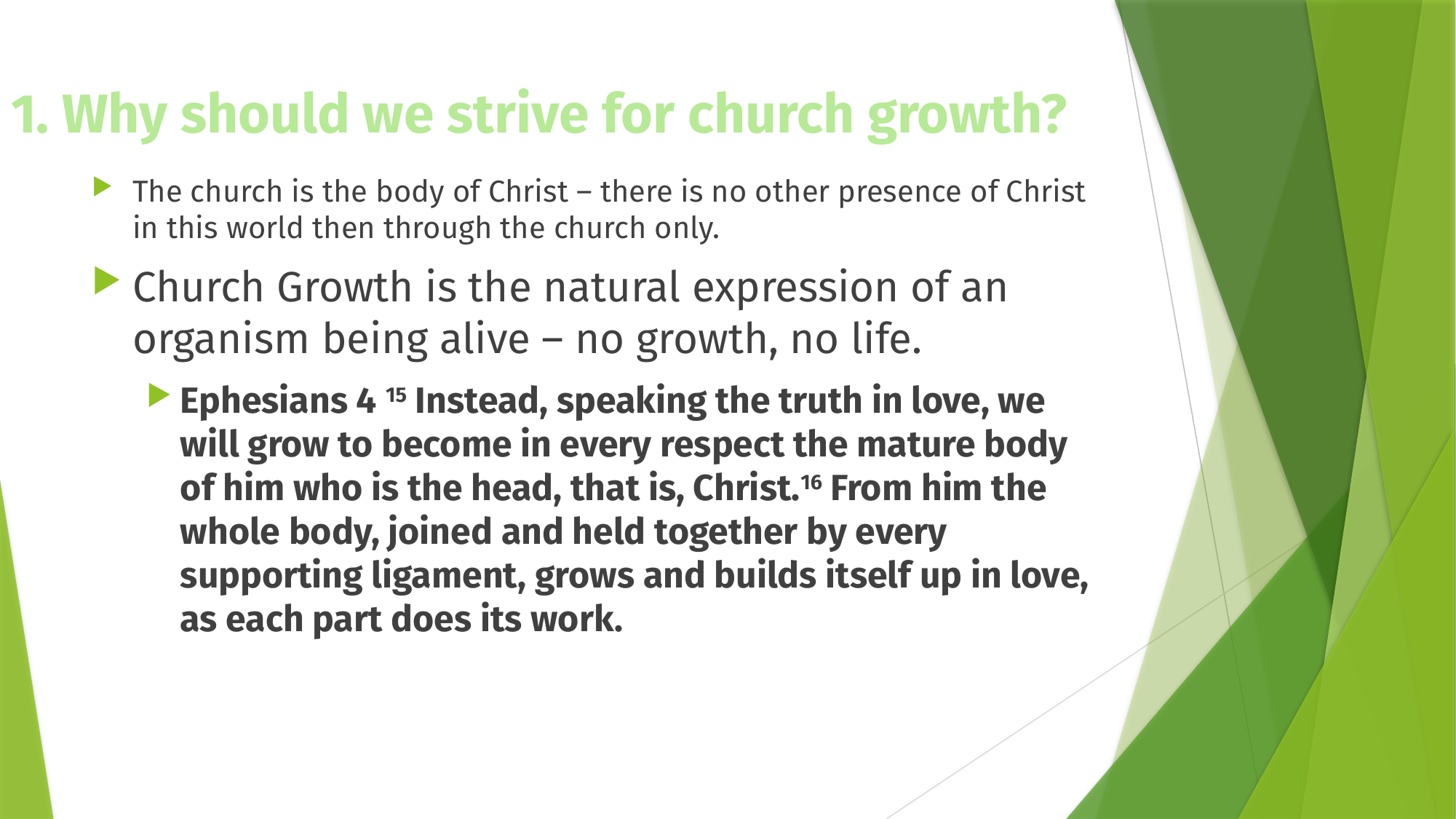

# 1. Why should we strive for church growth?
The church is the body of Christ – there is no other presence of Christ in this world then through the church only.
Church Growth is the natural expression of an organism being alive – no growth, no life.
Ephesians 4 15 Instead, speaking the truth in love, we will grow to become in every respect the mature body of him who is the head, that is, Christ.16 From him the whole body, joined and held together by every supporting ligament, grows and builds itself up in love, as each part does its work.